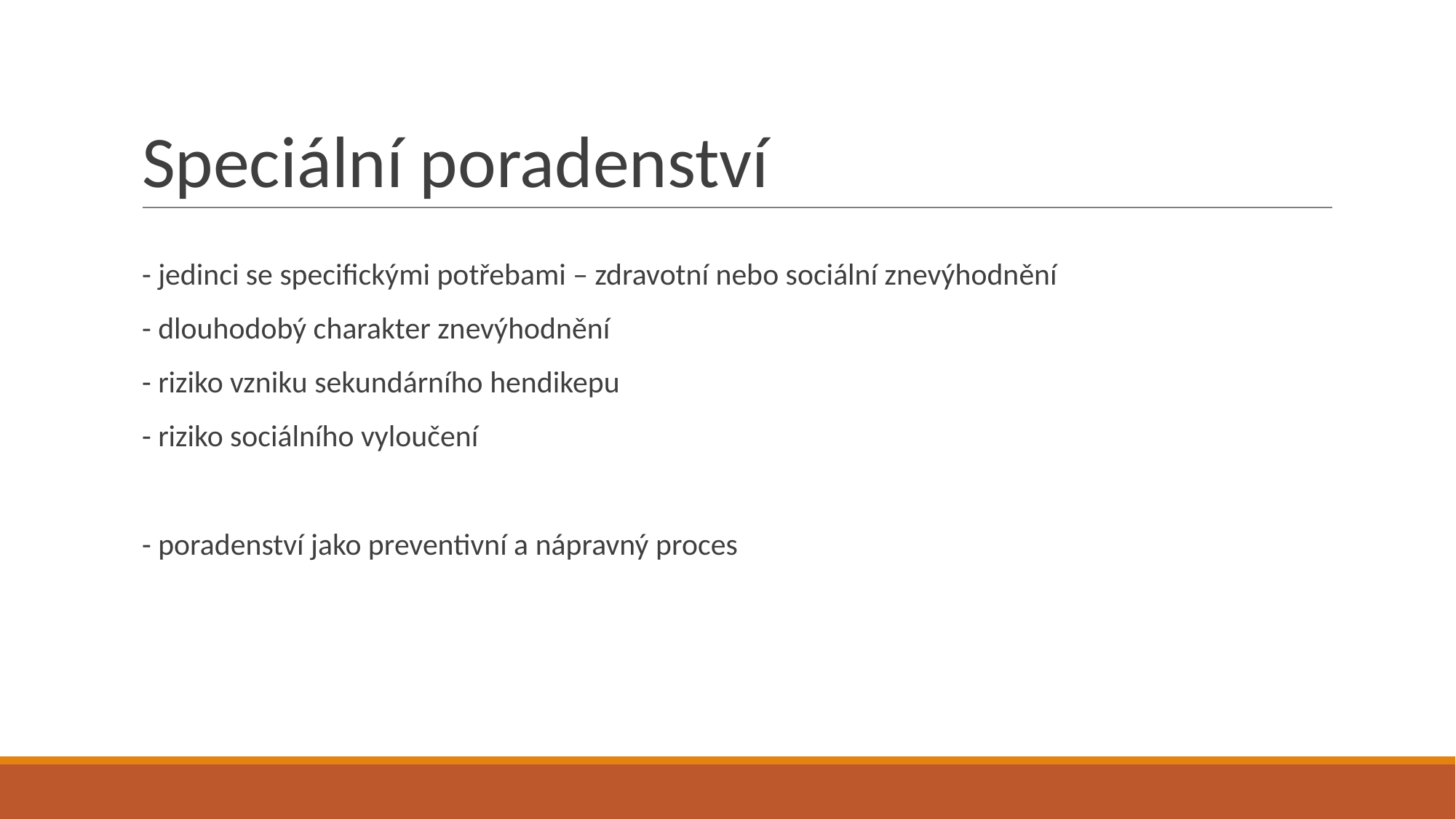

# Speciální poradenství
- jedinci se specifickými potřebami – zdravotní nebo sociální znevýhodnění
- dlouhodobý charakter znevýhodnění
- riziko vzniku sekundárního hendikepu
- riziko sociálního vyloučení

- poradenství jako preventivní a nápravný proces